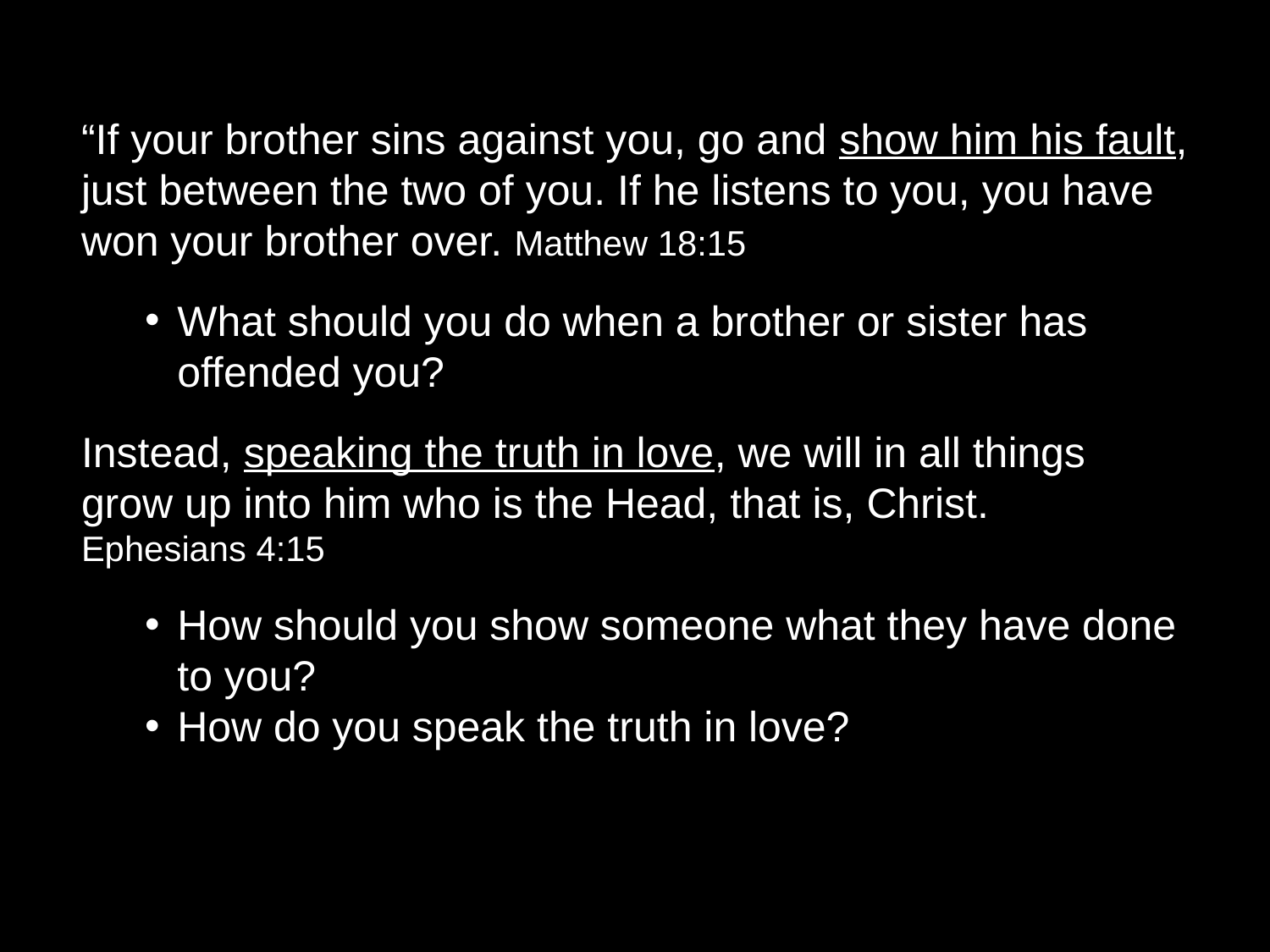

“If your brother sins against you, go and show him his fault, just between the two of you. If he listens to you, you have won your brother over. Matthew 18:15

What should you do when a brother or sister has offended you?

Instead, speaking the truth in love, we will in all things grow up into him who is the Head, that is, Christ.       Ephesians 4:15

How should you show someone what they have done to you?
How do you speak the truth in love?